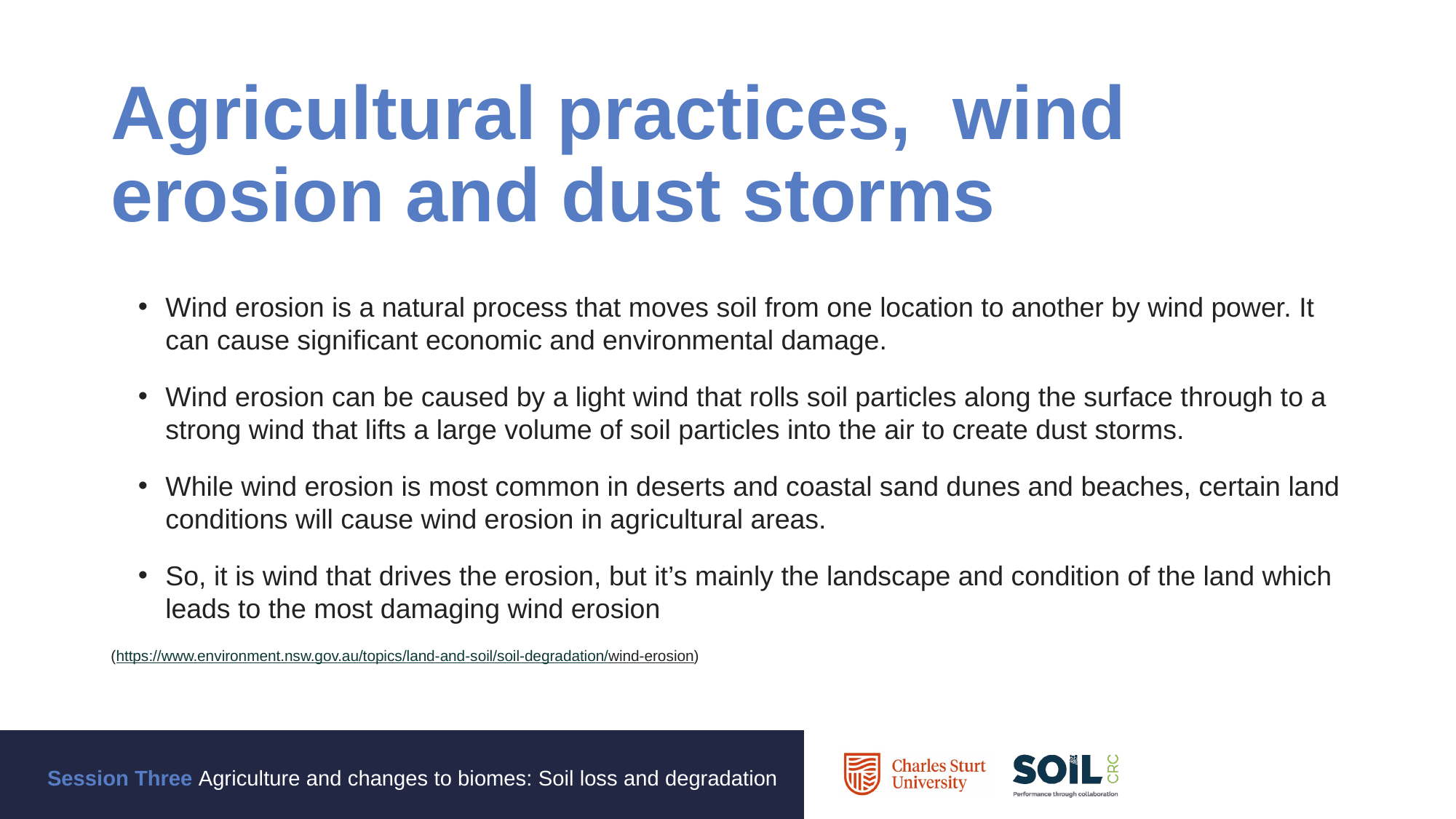

# Agricultural practices,  wind erosion and dust storms
Wind erosion is a natural process that moves soil from one location to another by wind power. It can cause significant economic and environmental damage.
Wind erosion can be caused by a light wind that rolls soil particles along the surface through to a strong wind that lifts a large volume of soil particles into the air to create dust storms.
While wind erosion is most common in deserts and coastal sand dunes and beaches, certain land conditions will cause wind erosion in agricultural areas.
So, it is wind that drives the erosion, but it’s mainly the landscape and condition of the land which leads to the most damaging wind erosion
(https://www.environment.nsw.gov.au/topics/land-and-soil/soil-degradation/wind-erosion)